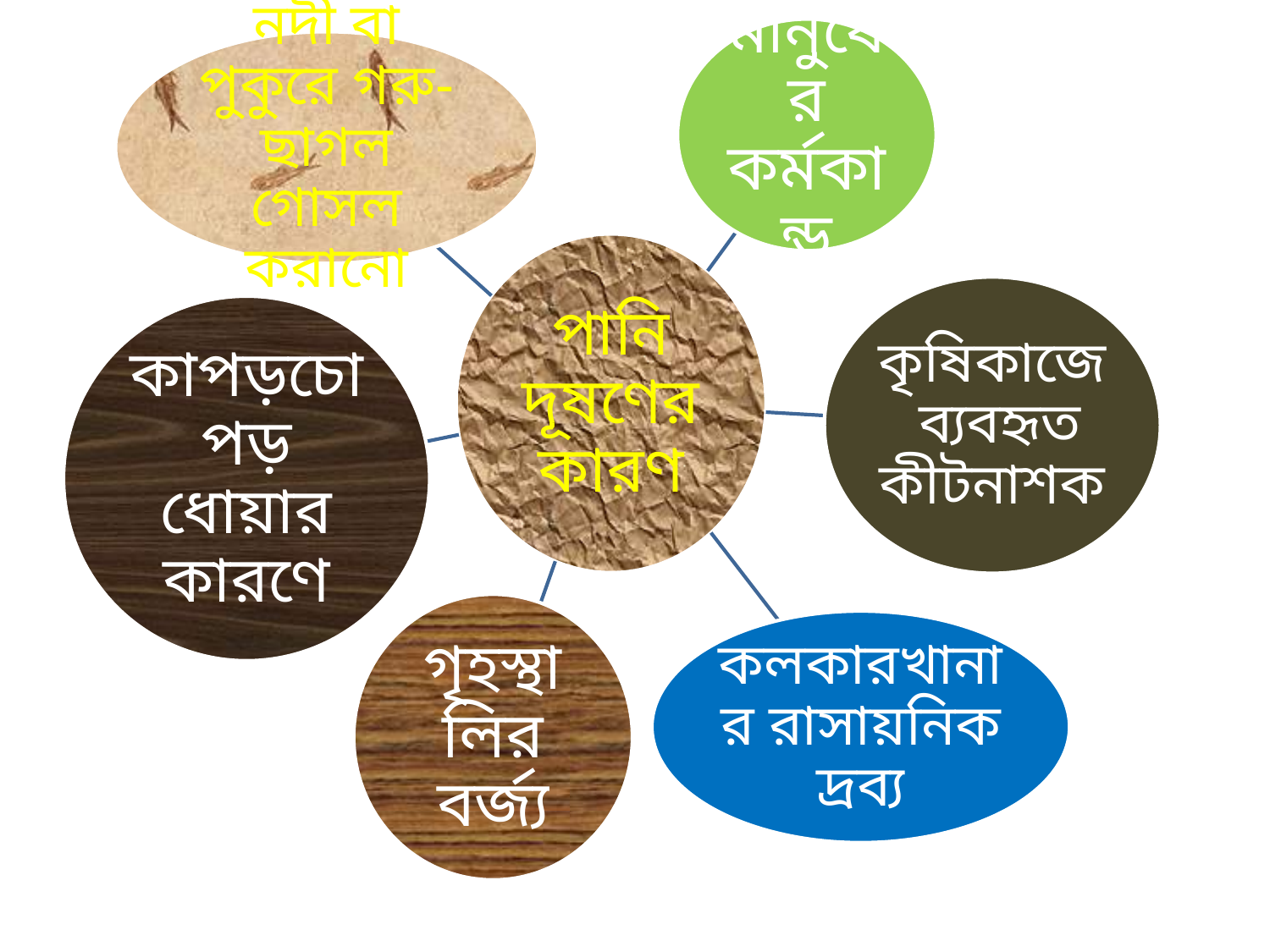

পানি দূষণের কারণ

মানুষের কর্মকান্ড

কৃষিকাজে  ব্যবহৃত কীটনাশক

কলকারখানার রাসায়নিক দ্রব্য

গৃহস্থালির বর্জ্য

কাপড়চোপড় ধোয়ার কারণে

নদী বা পুকুরে গরু-ছাগল গোসল করানো